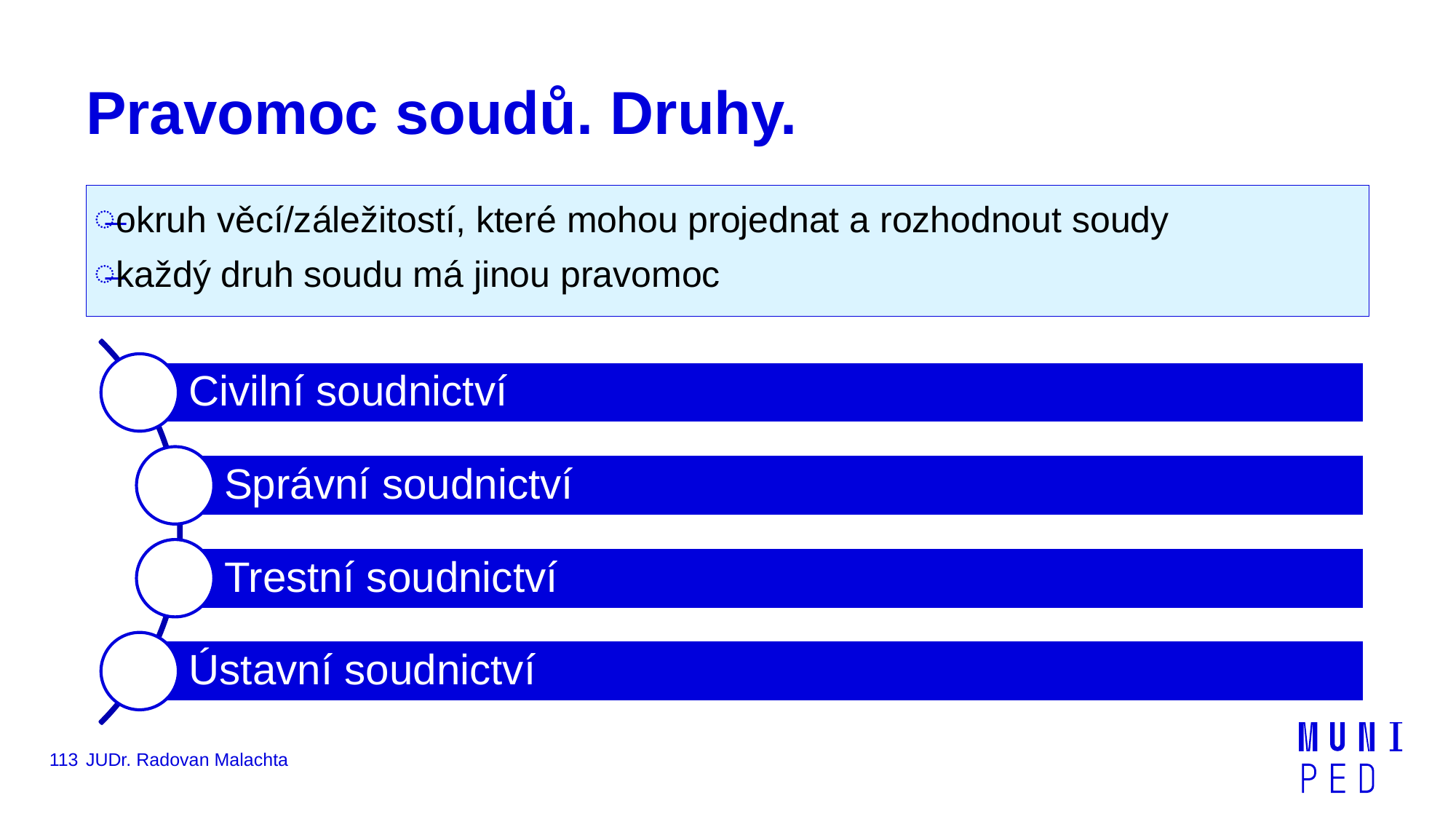

# Pravomoc soudů. Druhy.
okruh věcí/záležitostí, které mohou projednat a rozhodnout soudy
každý druh soudu má jinou pravomoc

Civilní soudnictví
Správní soudnictví
Trestní soudnictví
Ústavní soudnictví
113
JUDr. Radovan Malachta